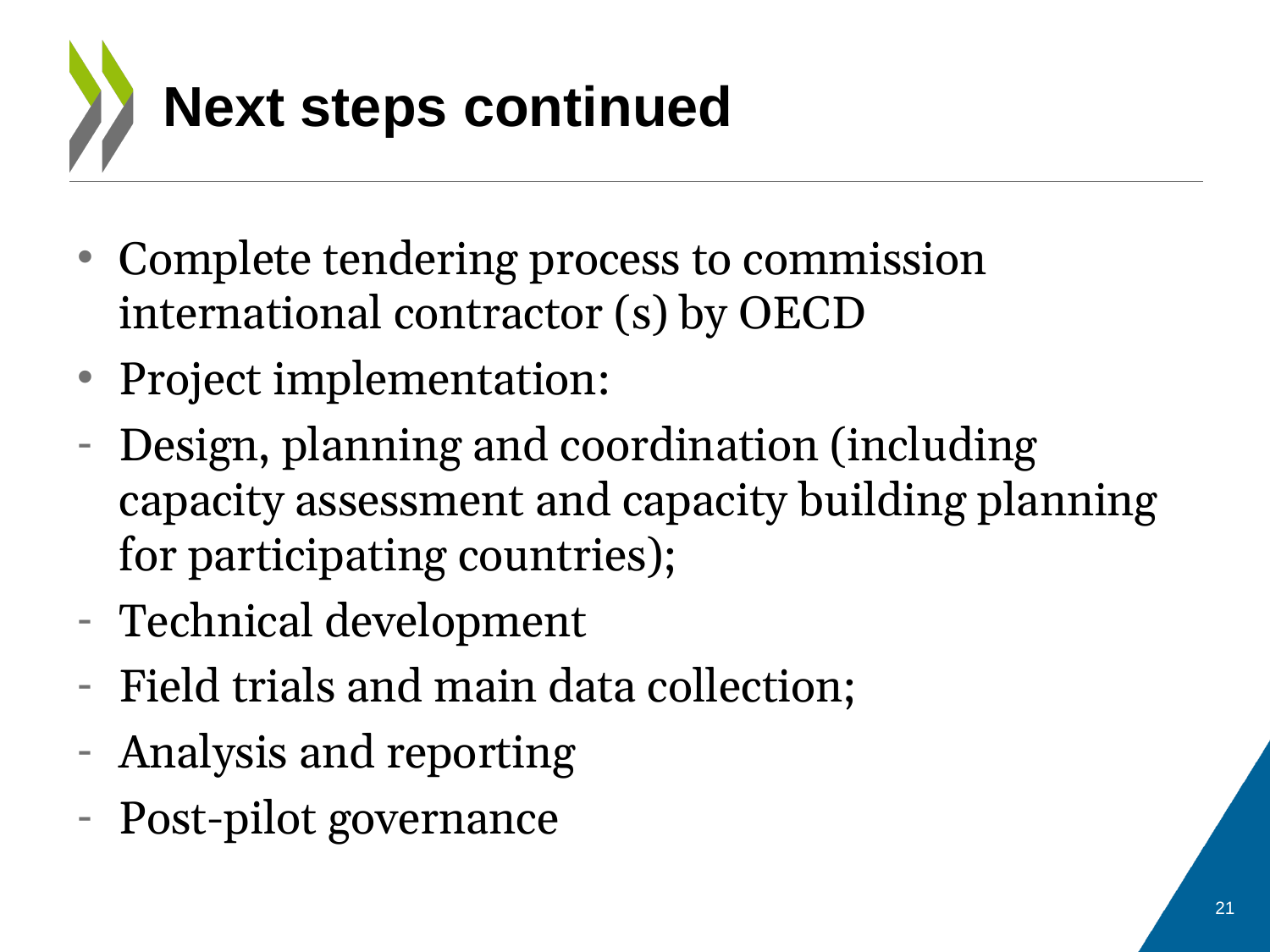

# Next steps continued
Complete tendering process to commission international contractor (s) by OECD
Project implementation:
Design, planning and coordination (including capacity assessment and capacity building planning for participating countries);
Technical development
Field trials and main data collection;
Analysis and reporting
Post-pilot governance
21